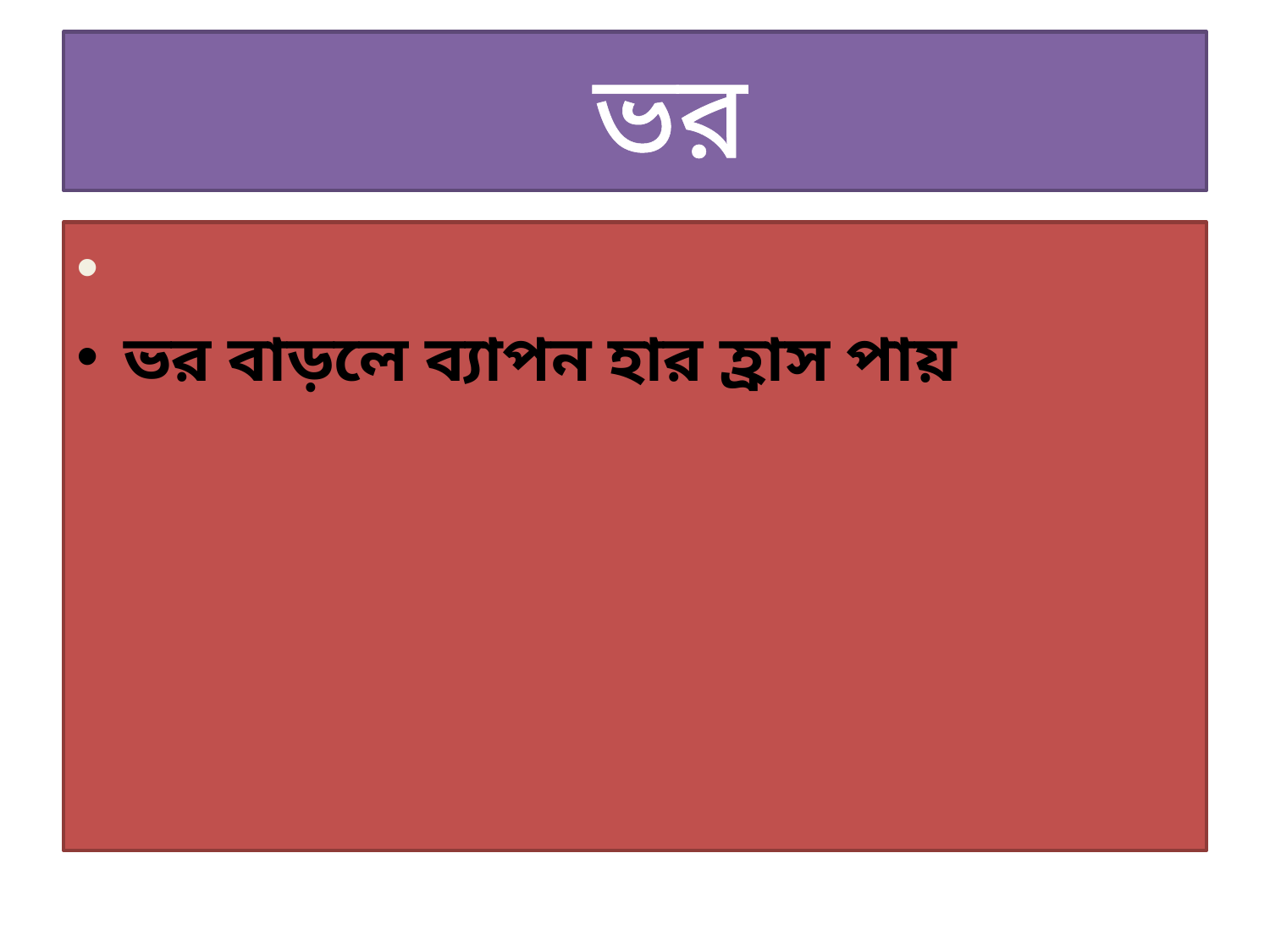

# ভর

ভর বাড়লে ব্যাপন হার হ্রাস পায়